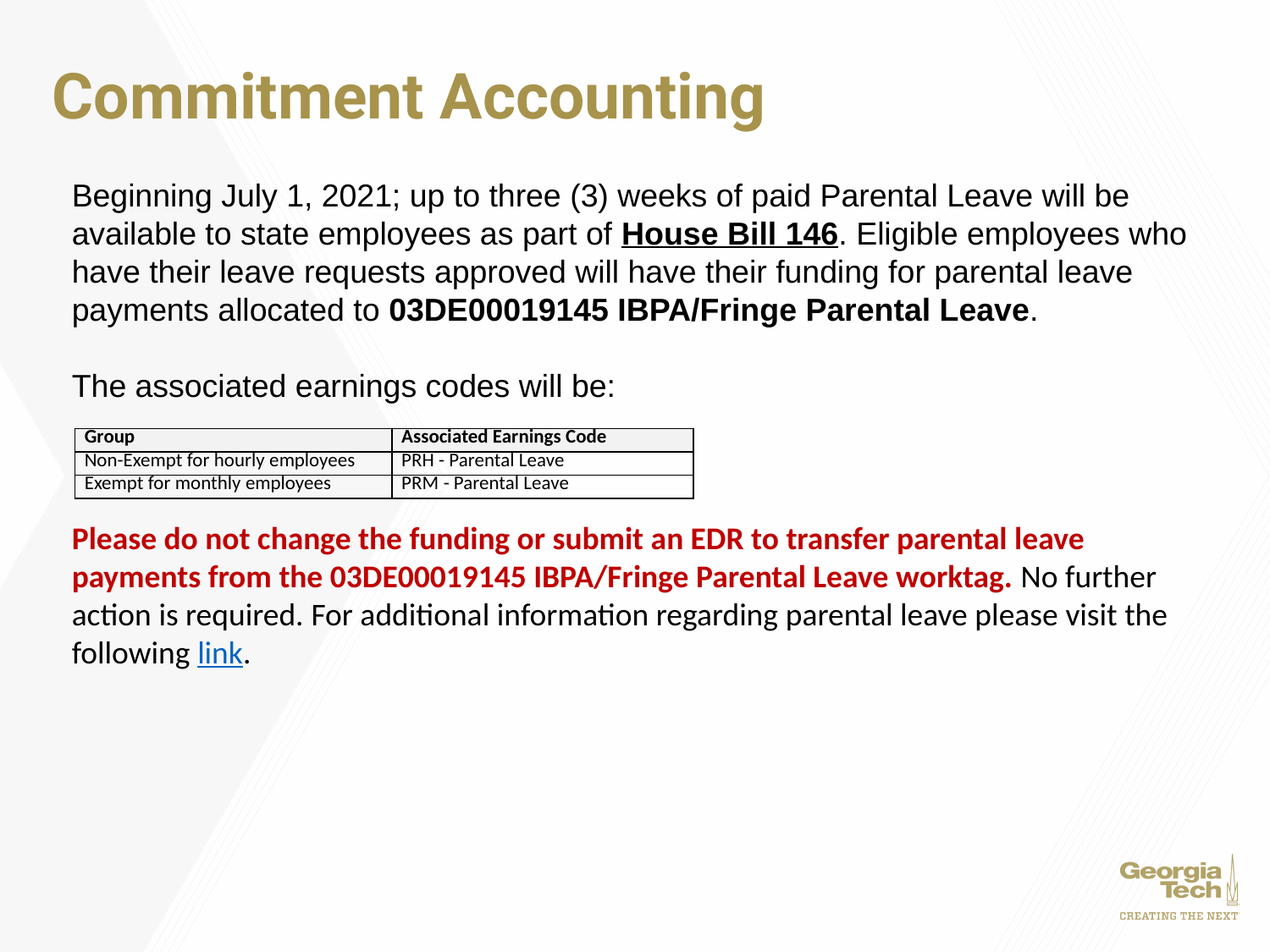

# Commitment Accounting
Beginning July 1, 2021; up to three (3) weeks of paid Parental Leave will be available to state employees as part of House Bill 146. Eligible employees who have their leave requests approved will have their funding for parental leave payments allocated to 03DE00019145 IBPA/Fringe Parental Leave.

The associated earnings codes will be:

Please do not change the funding or submit an EDR to transfer parental leave payments from the 03DE00019145 IBPA/Fringe Parental Leave worktag. No further action is required. For additional information regarding parental leave please visit the following link.

| Group | Associated Earnings Code |
| --- | --- |
| Non-Exempt for hourly employees | PRH - Parental Leave |
| Exempt for monthly employees | PRM - Parental Leave |